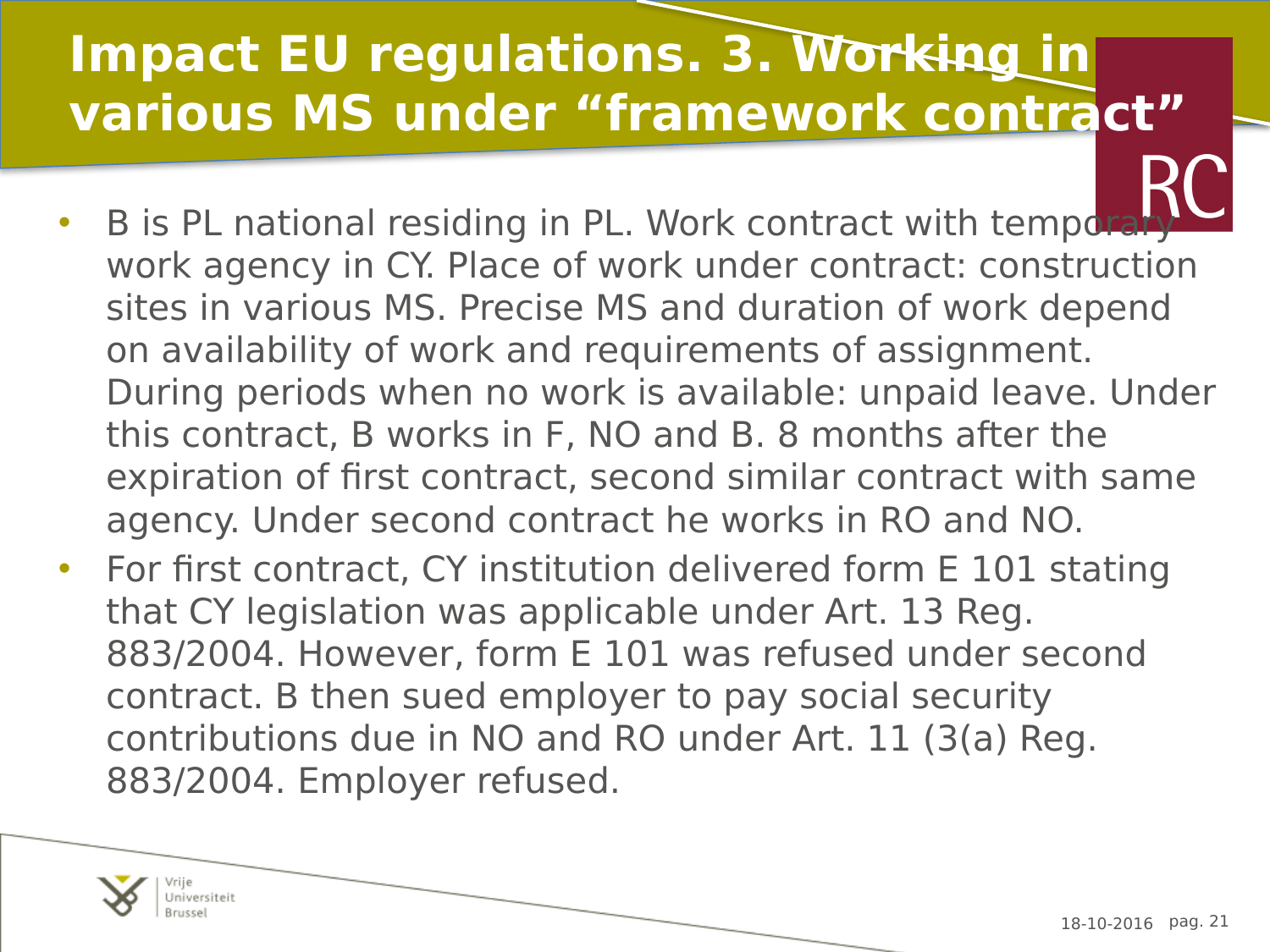

# Impact EU regulations. 3. Working in various MS under “framework contract”
B is PL national residing in PL. Work contract with temporary work agency in CY. Place of work under contract: construction sites in various MS. Precise MS and duration of work depend on availability of work and requirements of assignment. During periods when no work is available: unpaid leave. Under this contract, B works in F, NO and B. 8 months after the expiration of first contract, second similar contract with same agency. Under second contract he works in RO and NO.
For first contract, CY institution delivered form E 101 stating that CY legislation was applicable under Art. 13 Reg. 883/2004. However, form E 101 was refused under second contract. B then sued employer to pay social security contributions due in NO and RO under Art. 11 (3(a) Reg. 883/2004. Employer refused.